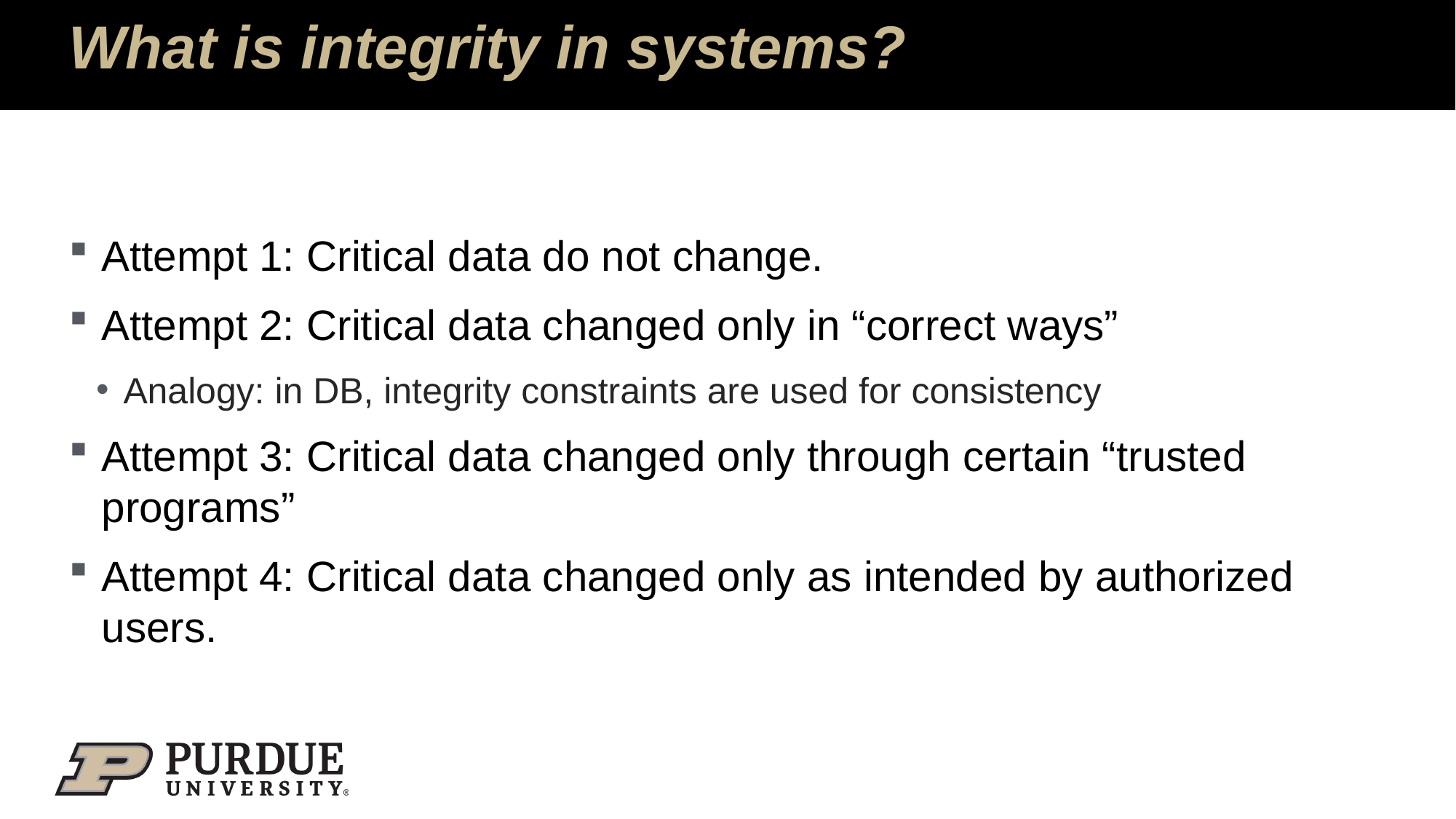

# What is integrity in systems?

Attempt 1: Critical data do not change.
Attempt 2: Critical data changed only in “correct ways”
Analogy: in DB, integrity constraints are used for consistency
Attempt 3: Critical data changed only through certain “trusted programs”
Attempt 4: Critical data changed only as intended by authorized users.